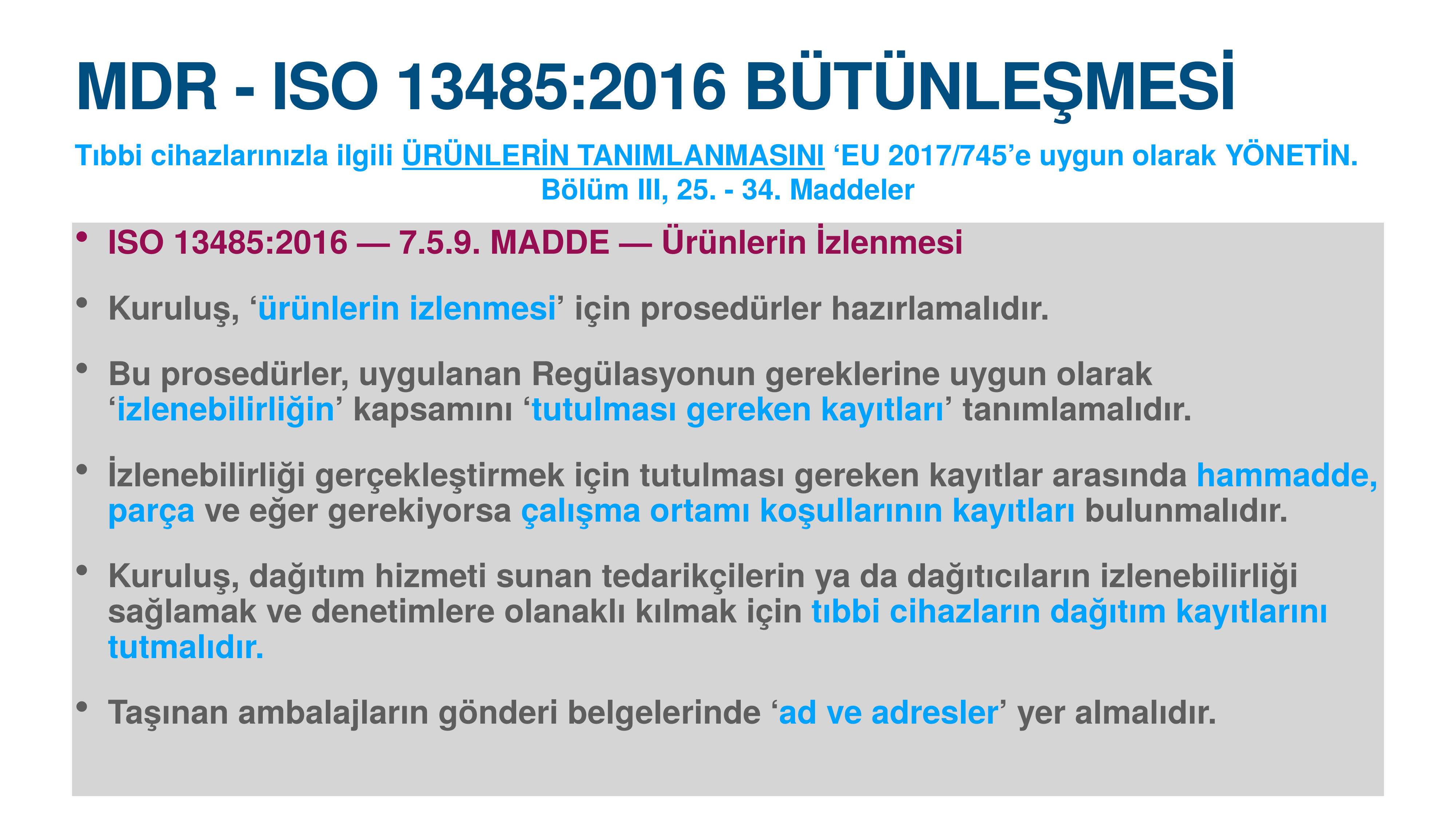

# MDR - ISO 13485:2016 BÜTÜNLEŞMESİ
Tıbbi cihazlarınızla ilgili ÜRÜNLERİN TANIMLANMASINI ‘EU 2017/745’e uygun olarak YÖNetİn.
Bölüm III, 25. - 34. Maddeler
ISO 13485:2016 — 7.5.9. MADDE — Ürünlerin İzlenmesi
Kuruluş, ‘ürünlerin izlenmesi’ için prosedürler hazırlamalıdır.
Bu prosedürler, uygulanan Regülasyonun gereklerine uygun olarak ‘izlenebilirliğin’ kapsamını ‘tutulması gereken kayıtları’ tanımlamalıdır.
İzlenebilirliği gerçekleştirmek için tutulması gereken kayıtlar arasında hammadde, parça ve eğer gerekiyorsa çalışma ortamı koşullarının kayıtları bulunmalıdır.
Kuruluş, dağıtım hizmeti sunan tedarikçilerin ya da dağıtıcıların izlenebilirliği sağlamak ve denetimlere olanaklı kılmak için tıbbi cihazların dağıtım kayıtlarını tutmalıdır.
Taşınan ambalajların gönderi belgelerinde ‘ad ve adresler’ yer almalıdır.